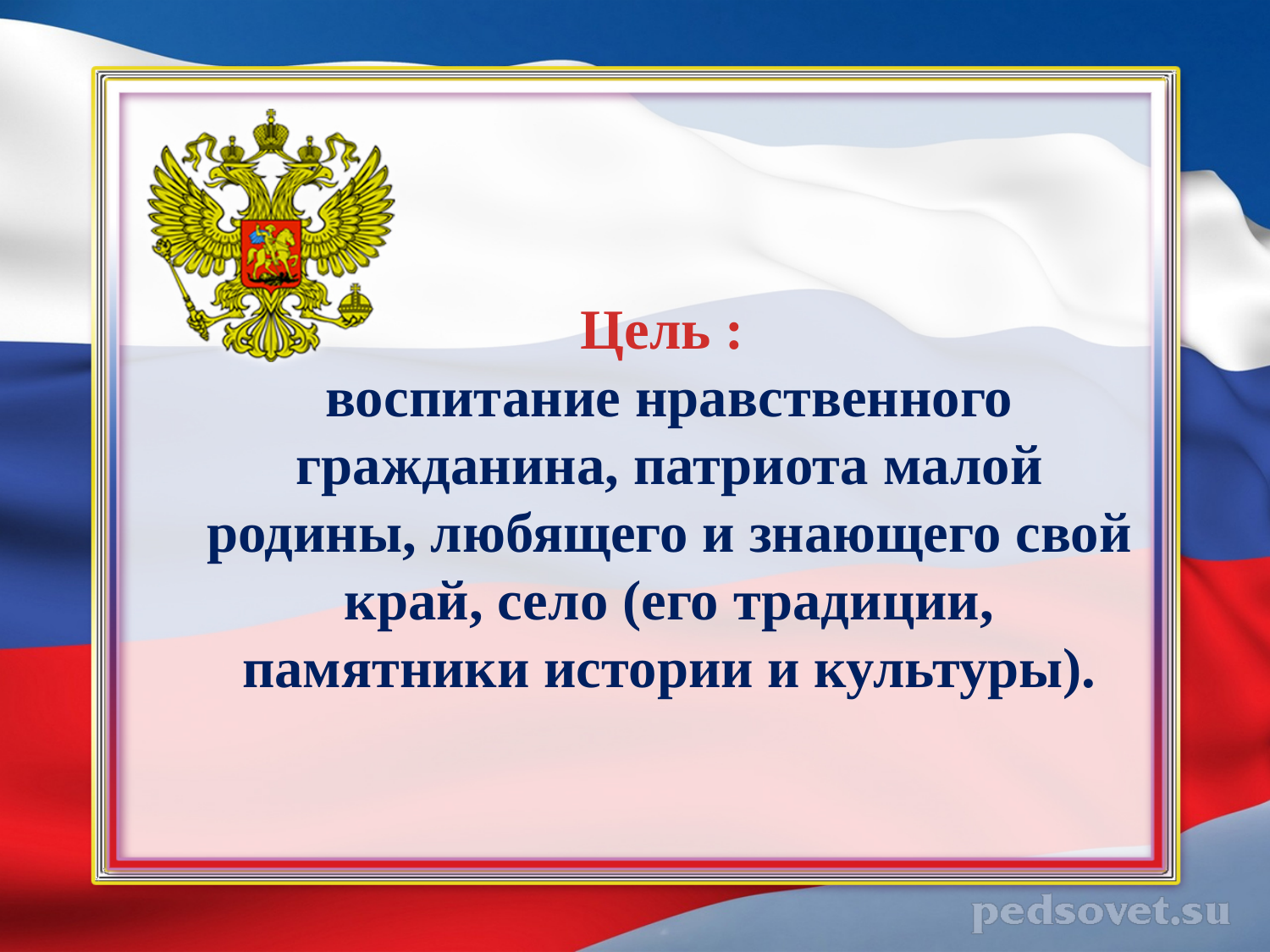

# Цель : воспитание нравственного гражданина, патриота малой родины, любящего и знающего свой край, село (его традиции, памятники истории и культуры).